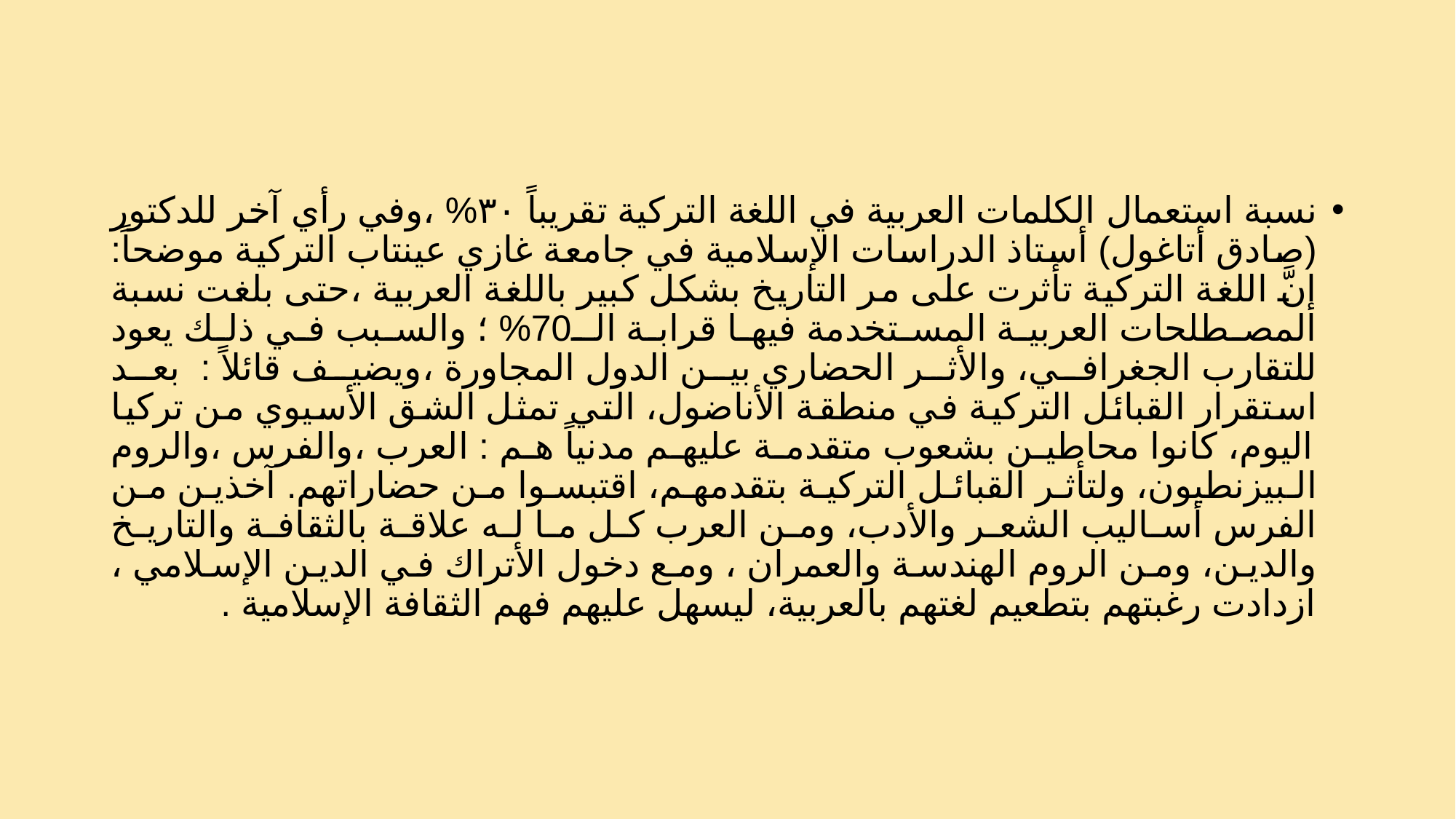

نسبة استعمال الكلمات العربية في اللغة التركية تقريباً ٣٠% ،وفي رأي آخر للدكتور (صادق أتاغول) أستاذ الدراسات الإسلامية في جامعة غازي عينتاب التركية موضحاً: إنَّ اللغة التركية تأثرت على مر التاريخ بشكل كبير باللغة العربية ،حتى بلغت نسبة المصطلحات العربية المستخدمة فيها قرابة الـ70% ؛ والسبب في ذلك يعود للتقارب الجغرافي، والأثر الحضاري بين الدول المجاورة ،ويضيف قائلاً :  بعد استقرار القبائل التركية في منطقة الأناضول، التي تمثل الشق الأسيوي من تركيا اليوم، كانوا محاطين بشعوب متقدمة عليهم مدنياً هم : العرب ،والفرس ،والروم البيزنطيون، ولتأثر القبائل التركية بتقدمهم، اقتبسوا من حضاراتهم. آخذين من الفرس أساليب الشعر والأدب، ومن العرب كل ما له علاقة بالثقافة والتاريخ والدين، ومن الروم الهندسة والعمران ، ومع دخول الأتراك في الدين الإسلامي ، ازدادت رغبتهم بتطعيم لغتهم بالعربية، ليسهل عليهم فهم الثقافة الإسلامية .